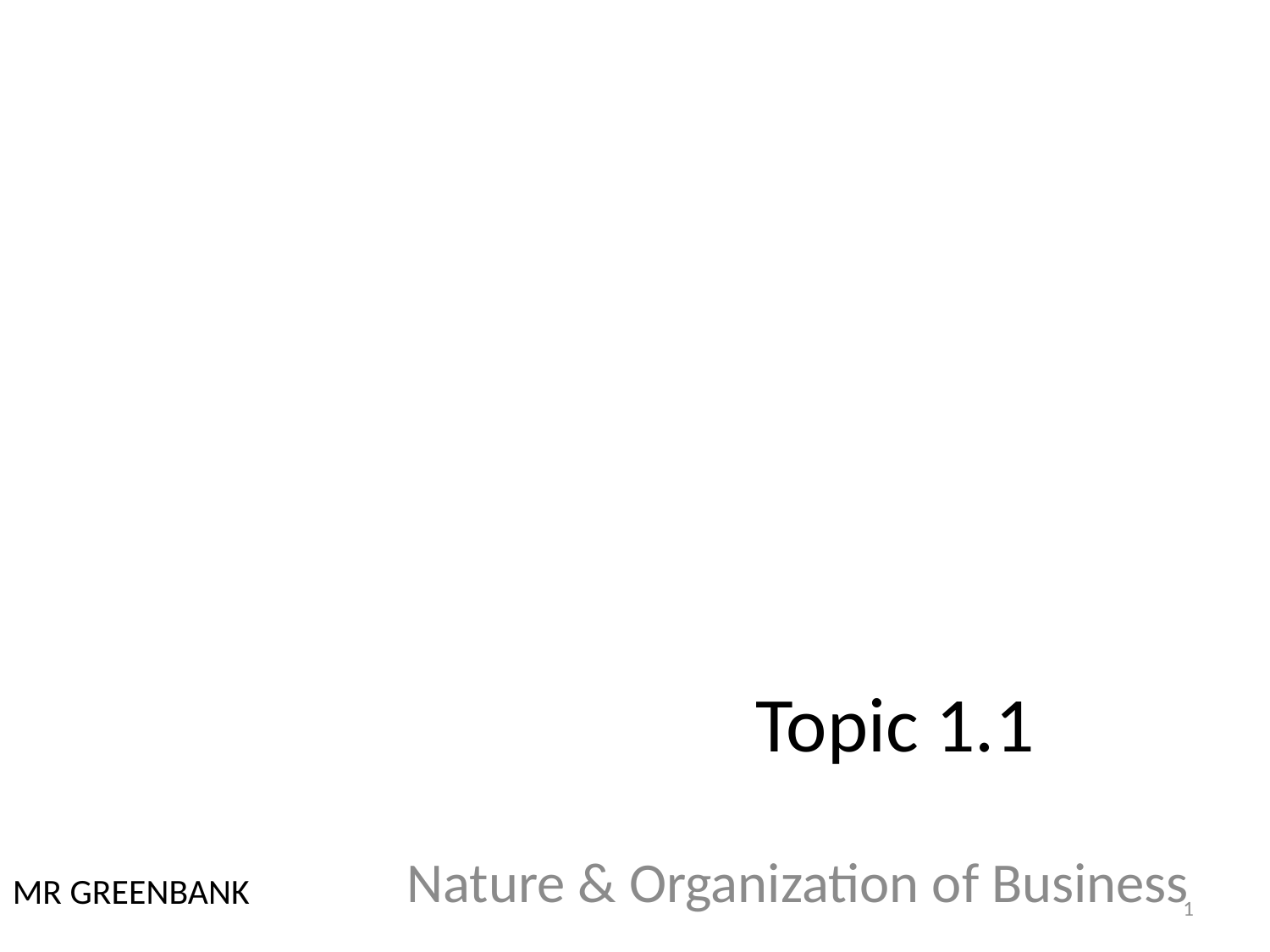

# Topic 1.1
Nature & Organization of Business
MR GREENBANK
1